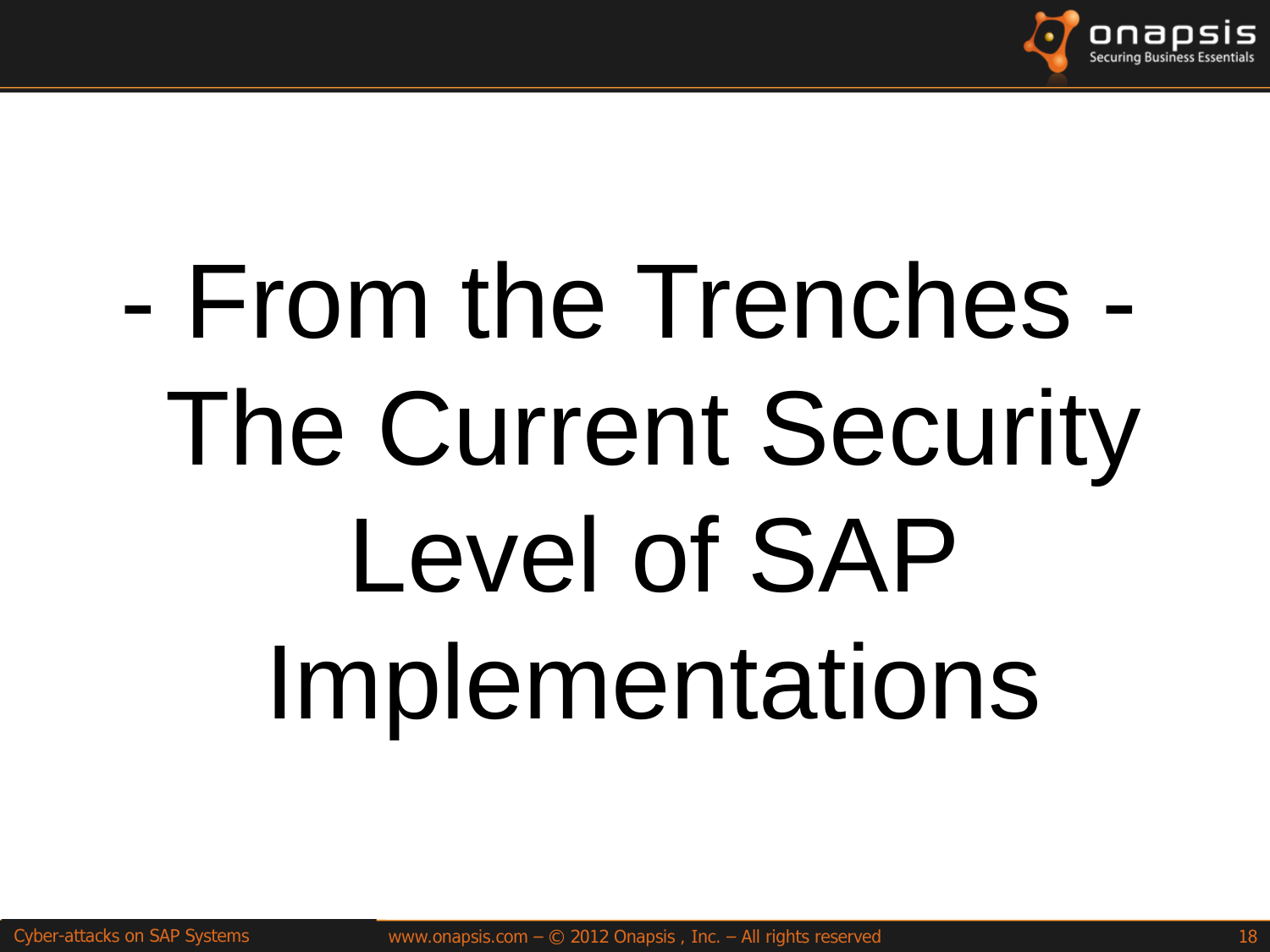

- From the Trenches - The Current Security Level of SAP Implementations
Cyber-attacks on SAP Systems
Attacks to SAP Web Applications